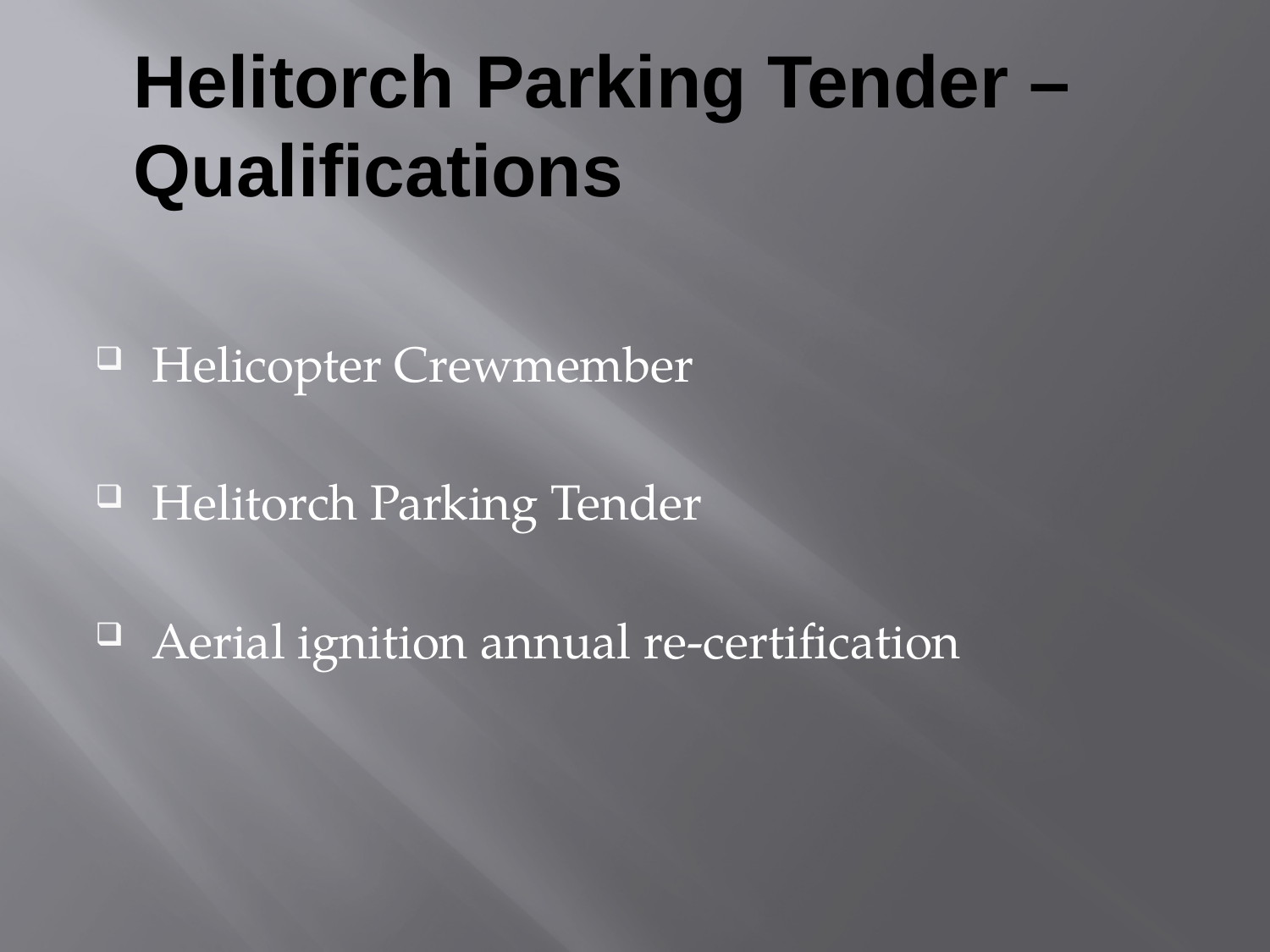

# Helitorch Parking Tender – Qualifications

Helicopter Crewmember

Helitorch Parking Tender

Aerial ignition annual re-certification